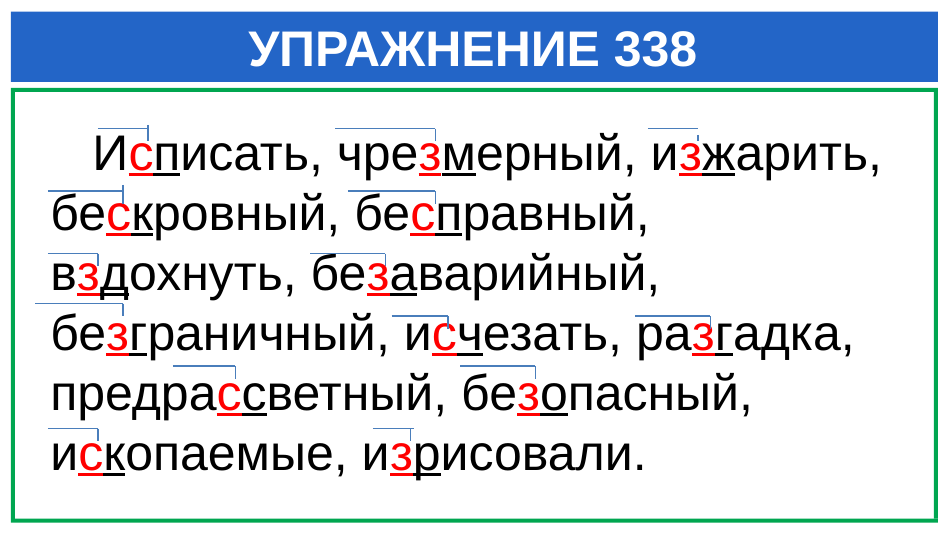

# УПРАЖНЕНИЕ 338
   Исписать, чрезмерный, изжарить, бескровный, бесправный, вздохнуть, безаварийный, безграничный, исчезать, разгадка, предрассветный, безопасный, ископаемые, изрисовали.